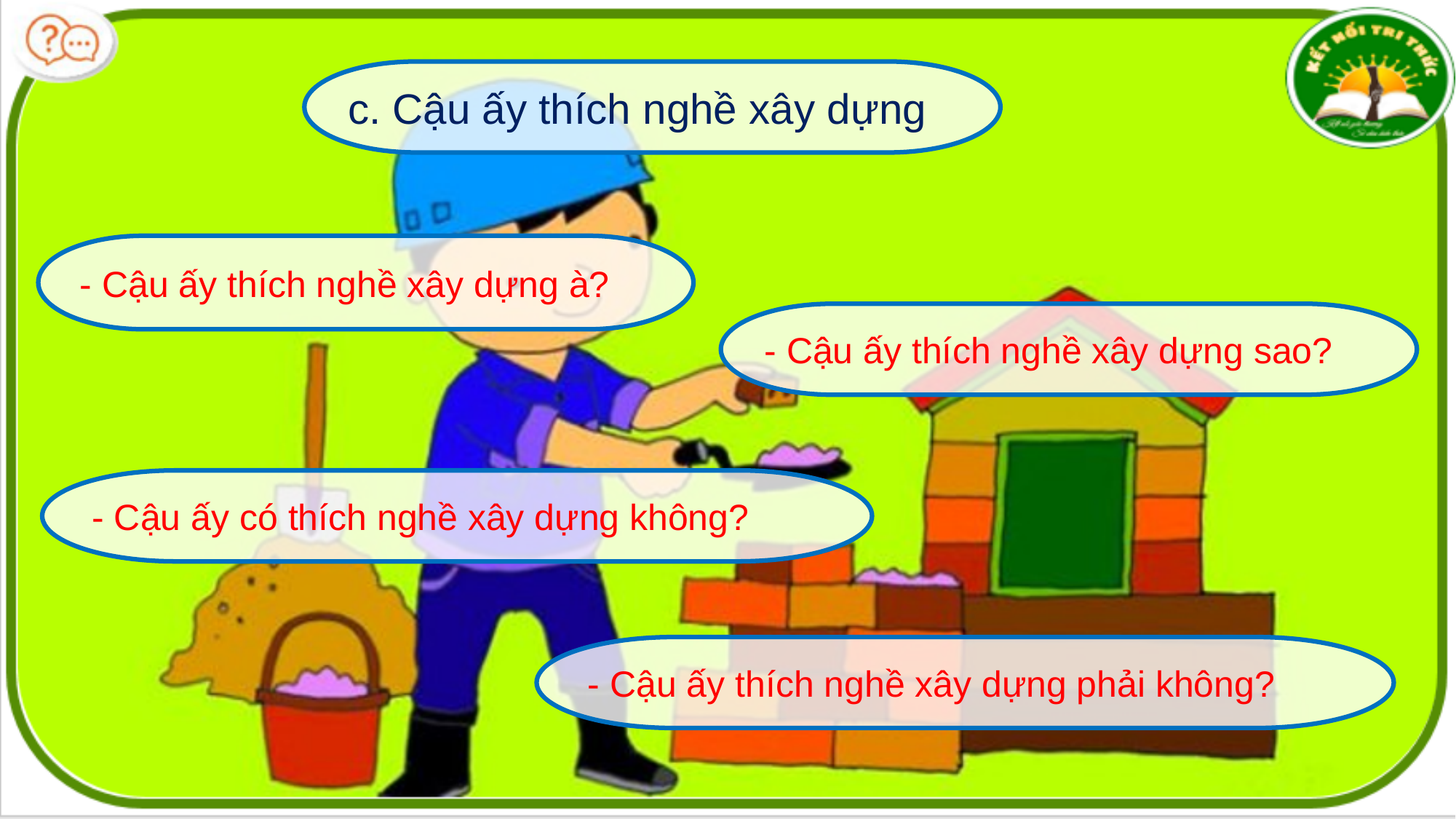

c. Cậu ấy thích nghề xây dựng
- Cậu ấy thích nghề xây dựng à?
- Cậu ấy thích nghề xây dựng sao?
- Cậu ấy có thích nghề xây dựng không?
- Cậu ấy thích nghề xây dựng phải không?